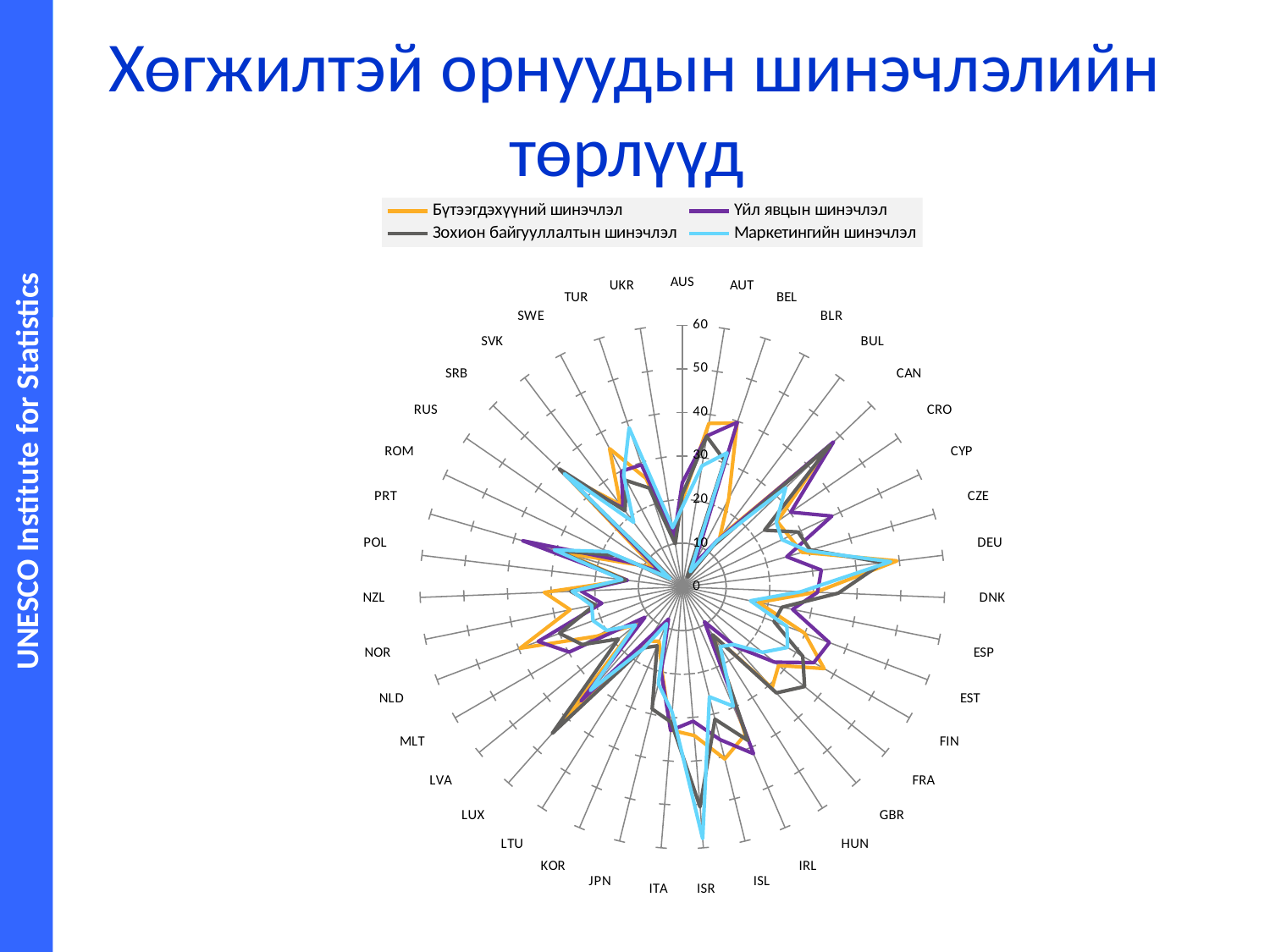

# Хөгжилтэй орнуудын шинэчлэлийн төрлүүд

### Chart

| Category | Бүтээгдэхүүний шинэчлэл | Үйл явцын шинэчлэл | Зохион байгууллалтын шинэчлэл | Маркетингийн шинэчлэл |
|---|---|---|---|---|
| AUS | 19.9 | 23.9 | 21.2 | 18.3 |
| AUT | 37.96585 | 35.055679999999995 | 34.951739999999994 | 28.121749999999977 |
| BEL | 39.61711000000001 | 39.77339000000001 | 30.55284 | 32.40867 |
| BLR | 22.887319999999978 | 5.92723 | 2.52347 | 3.9319199999999976 |
| BUL | 14.334200000000001 | 13.237599999999999 | 11.827680000000004 | 13.146209999999998 |
| CAN | 46.0 | 48.0 | 46.9 | 32.800000000000004 |
| CRO | 26.402939999999976 | 30.14413 | 22.87642 | 26.12695000000002 |
| CYP | 27.04918 | 37.86885 | 29.344259999999988 | 25.245899999999978 |
| CZE | 28.50283999999998 | 24.888689999999976 | 30.467039999999976 | 29.82104 |
| DEU | 49.462110000000045 | 32.03463 | 46.28643 | 48.00995 |
| DNK | 30.578019999999977 | 30.96735999999999 | 35.72926000000001 | 27.25367 |
| ESP | 17.795169999999978 | 25.744489999999978 | 23.280339999999963 | 15.930919999999999 |
| EST | 29.919139999999977 | 35.98383 | 22.43935 | 25.606470000000005 |
| FIN | 37.464220000000005 | 34.74528 | 31.82599 | 27.7905 |
| FRA | 28.44928 | 27.278009999999973 | 36.12223000000004 | 23.706119999999977 |
| GBR | 30.96245999999998 | 18.2618 | 32.46356 | 17.63718000000002 |
| HUN | 13.109830000000002 | 9.494620000000001 | 12.98474 | 16.21216 |
| IRL | 36.760810000000035 | 41.57105 | 38.26125000000001 | 29.744039999999973 |
| ISL | 40.625000000000036 | 36.057689999999994 | 31.25 | 25.961539999999964 |
| ISR | 34.2 | 30.9 | 50.6 | 57.9 |
| ITA | 32.923280000000005 | 33.03206 | 31.15053999999999 | 28.844629999999977 |
| JPN | 19.60167 | 20.1566 | 28.827729999999978 | 22.85589 |
| KOR | 13.544849999999999 | 8.00502 | 14.677010000000001 | 9.16229 |
| LTU | 14.69466 | 13.053440000000009 | 16.564889999999988 | 16.79389 |
| LUX | 41.34615 | 34.93590000000001 | 44.87179 | 31.73077 |
| LVA | 13.628099999999998 | 11.023620000000001 | 18.89763999999998 | 13.809810000000002 |
| MLT | 22.60536 | 29.88505999999999 | 26.436779999999978 | 19.923369999999974 |
| NLD | 39.68985 | 35.262390000000046 | 30.037080000000017 | 21.84515 |
| NOR | 26.18066999999999 | 18.795559999999973 | 20.412039999999976 | 21.172739999999976 |
| NZL | 31.605049999999977 | 23.21912 | 25.563569999999977 | 25.20289 |
| POL | 12.76 | 12.639999999999999 | 13.025450000000006 | 13.912730000000009 |
| PRT | 28.285399999999964 | 38.07585 | 29.880379999999978 | 30.491219999999974 |
| ROM | 12.055800000000009 | 13.061670000000001 | 16.901619999999976 | 18.83994 |
| RUS | 8.0 | 5.9 | 4.0 | 3.4 |
| SRB | 36.62837000000005 | 35.07881000000001 | 39.03286000000001 | 37.42987 |
| SVK | 23.59075 | 22.61323 | 21.831219999999988 | 18.540239999999976 |
| SWE | 35.79189 | 29.946439999999964 | 27.51339 | 28.84468 |
| TUR | 26.224789999999977 | 29.51008 | 23.897469999999988 | 38.44251000000001 |
| UKR | 10.955280000000009 | 11.638149999999998 | 10.00808 | 13.76019 |